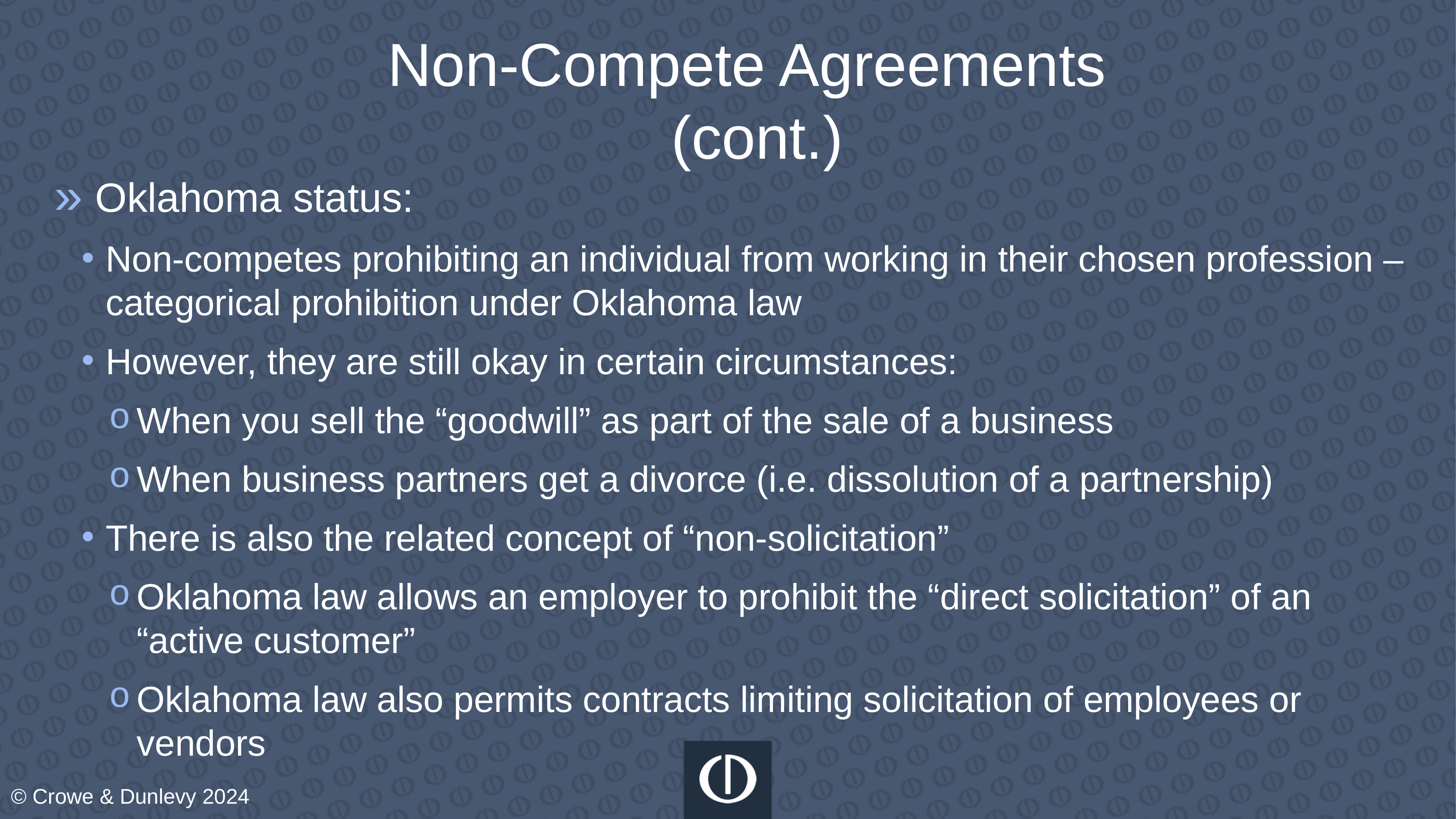

Non-Compete Agreements (cont.)
Oklahoma status:
Non-competes prohibiting an individual from working in their chosen profession – categorical prohibition under Oklahoma law
However, they are still okay in certain circumstances:
When you sell the “goodwill” as part of the sale of a business
When business partners get a divorce (i.e. dissolution of a partnership)
There is also the related concept of “non-solicitation”
Oklahoma law allows an employer to prohibit the “direct solicitation” of an “active customer”
Oklahoma law also permits contracts limiting solicitation of employees or vendors

© Crowe & Dunlevy 2024